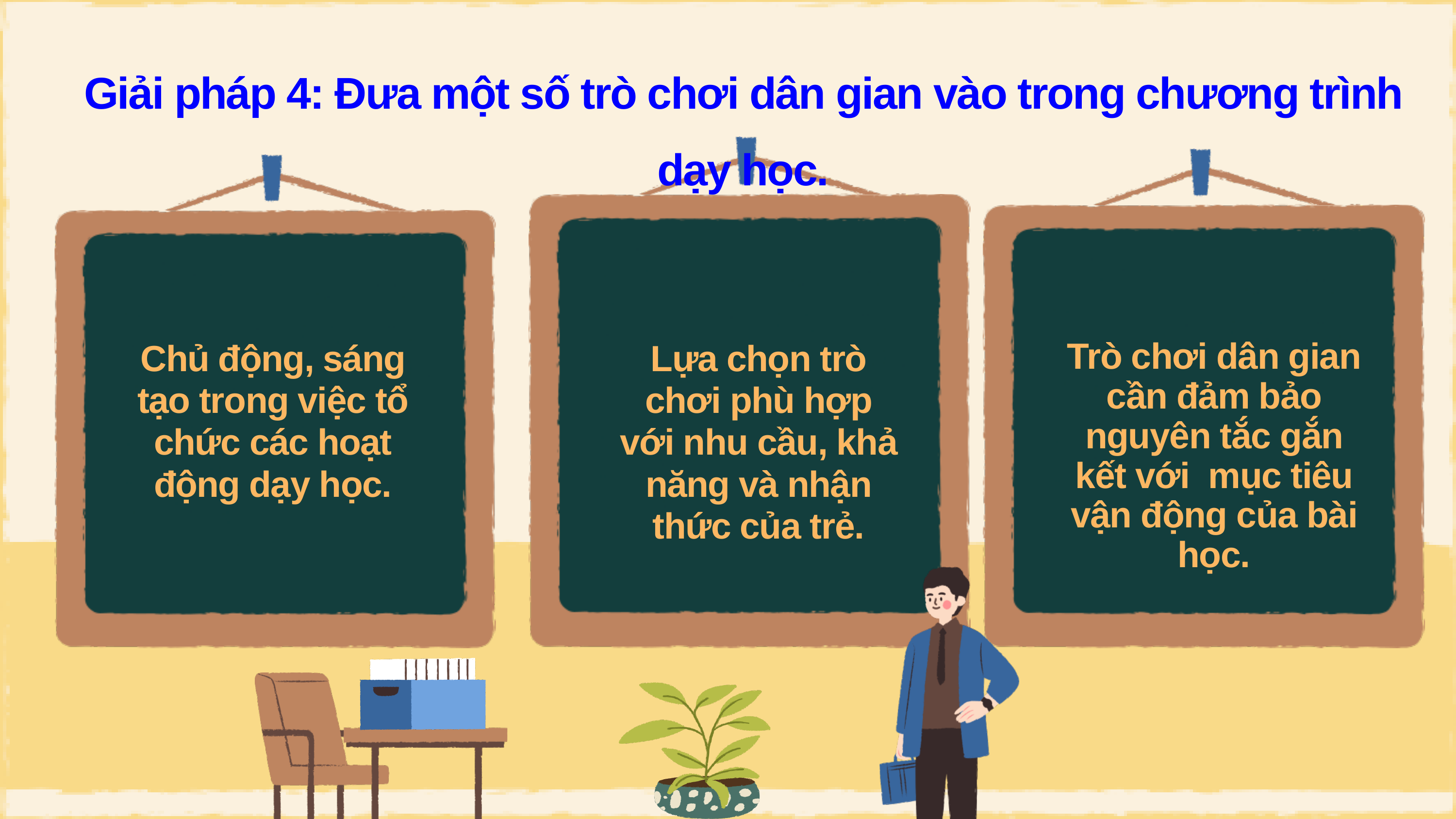

Giải pháp 4: Đưa một số trò chơi dân gian vào trong chương trình dạy học.

Chủ động, sáng tạo trong việc tổ chức các hoạt động dạy học.
Lựa chọn trò chơi phù hợp với nhu cầu, khả năng và nhận thức của trẻ.
Trò chơi dân gian cần đảm bảo nguyên tắc gắn kết với  mục tiêu vận động của bài học.